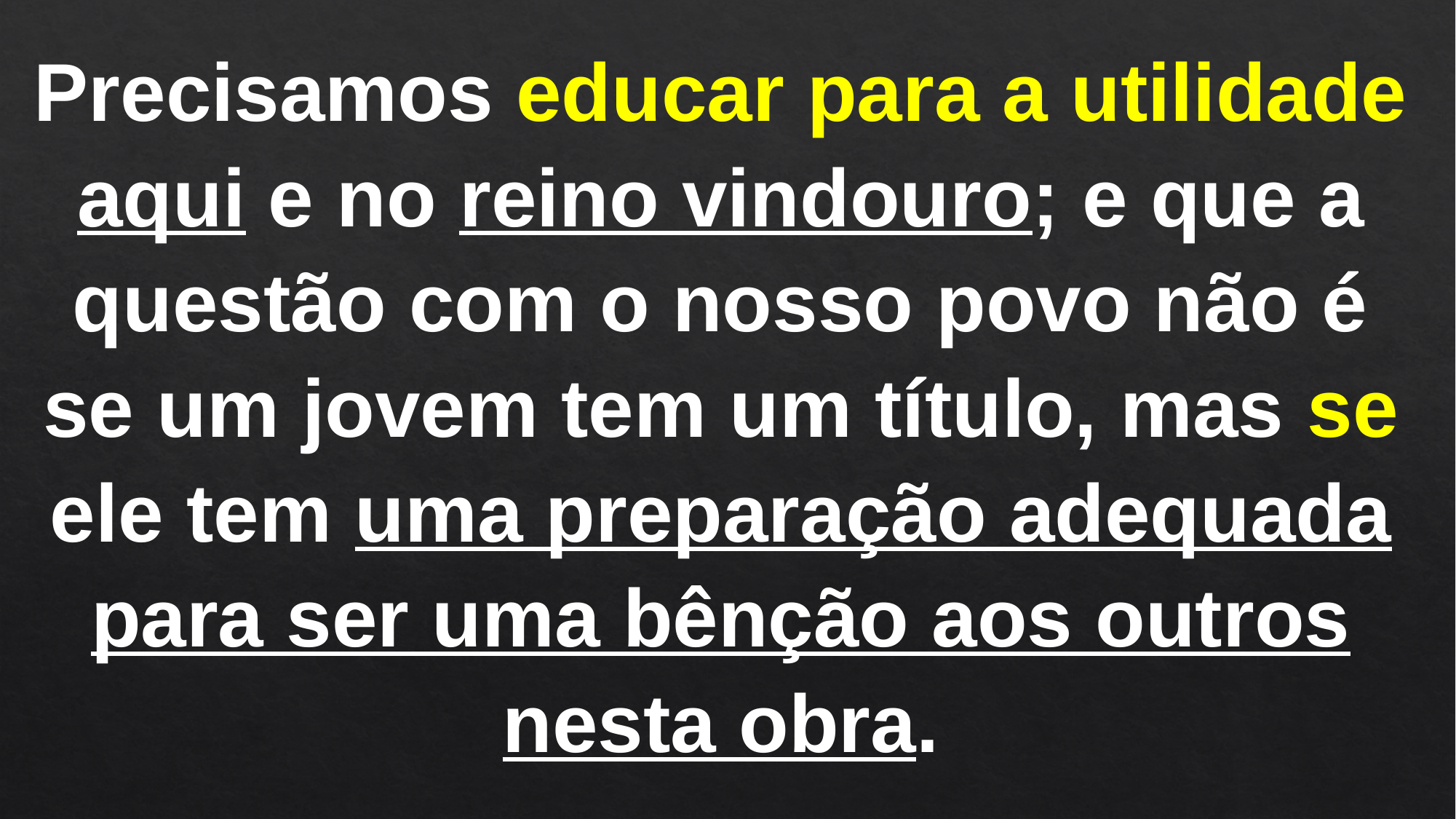

Precisamos educar para a utilidade aqui e no reino vindouro; e que a questão com o nosso povo não é se um jovem tem um título, mas se ele tem uma preparação adequada para ser uma bênção aos outros nesta obra.